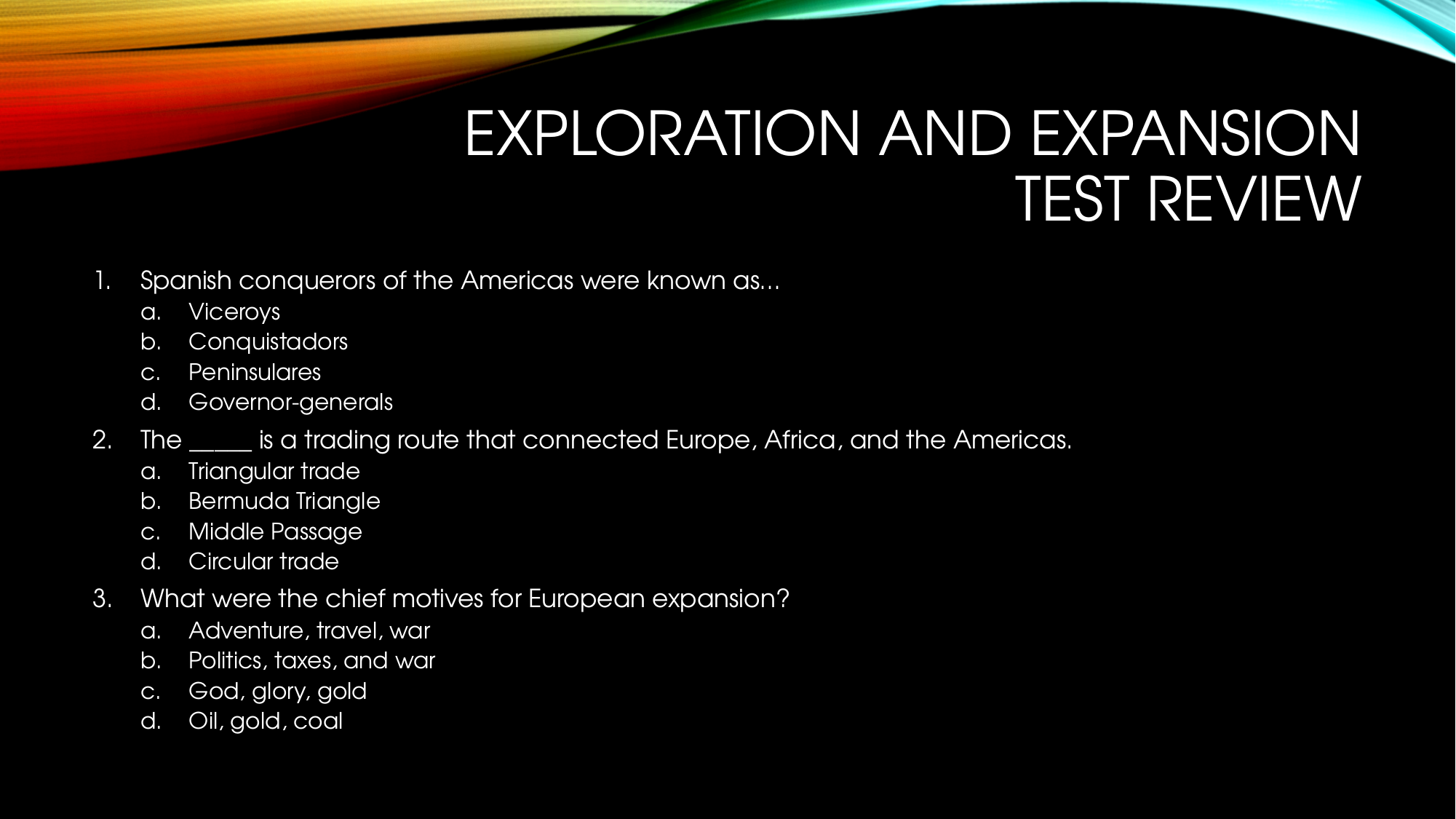

# Exploration and Expansion Test Review
Spanish conquerors of the Americas were known as…
Viceroys
Conquistadors
Peninsulares
Governor-generals
The _____ is a trading route that connected Europe, Africa, and the Americas.
Triangular trade
Bermuda Triangle
Middle Passage
Circular trade
What were the chief motives for European expansion?
Adventure, travel, war
Politics, taxes, and war
God, glory, gold
Oil, gold, coal